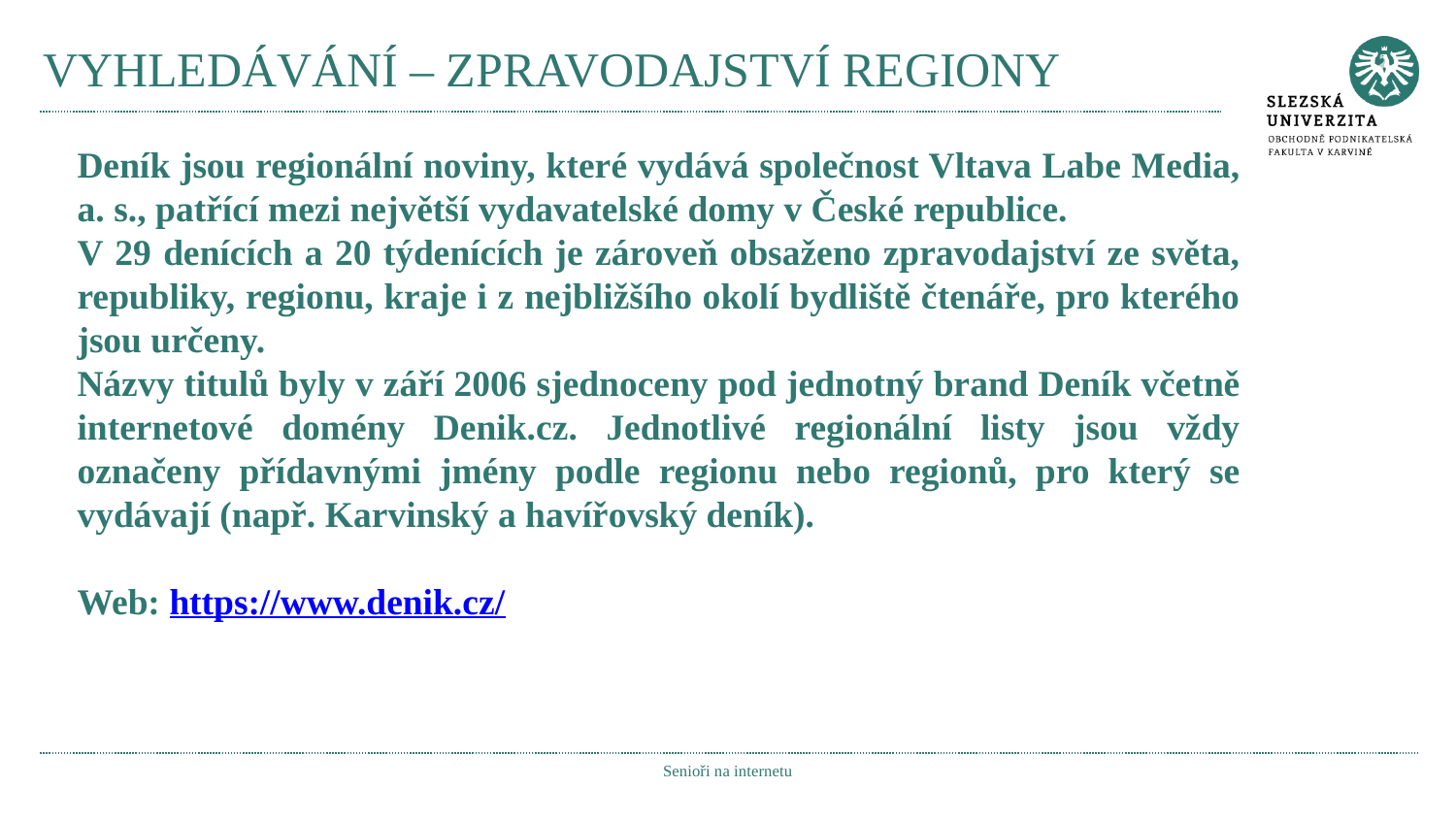

# VYHLEDÁVÁNÍ – ZPRAVODAJSTVÍ REGIONY
Deník jsou regionální noviny, které vydává společnost Vltava Labe Media, a. s., patřící mezi největší vydavatelské domy v České republice.
V 29 denících a 20 týdenících je zároveň obsaženo zpravodajství ze světa, republiky, regionu, kraje i z nejbližšího okolí bydliště čtenáře, pro kterého jsou určeny.
Názvy titulů byly v září 2006 sjednoceny pod jednotný brand Deník včetně internetové domény Denik.cz. Jednotlivé regionální listy jsou vždy označeny přídavnými jmény podle regionu nebo regionů, pro který se vydávají (např. Karvinský a havířovský deník).

Web: https://www.denik.cz/

Senioři na internetu